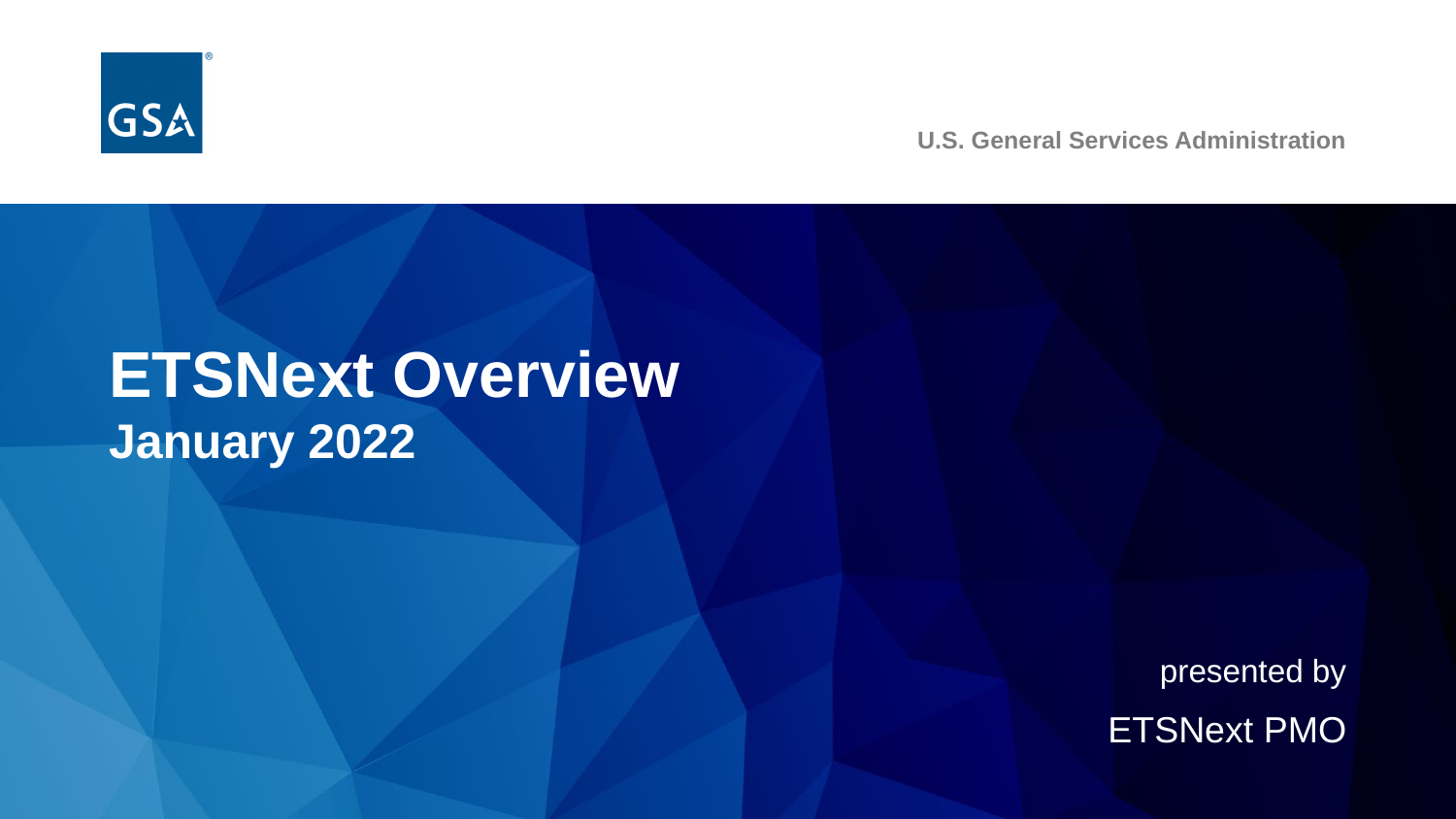

ETSNext Overview
January 2022
presented by
ETSNext PMO